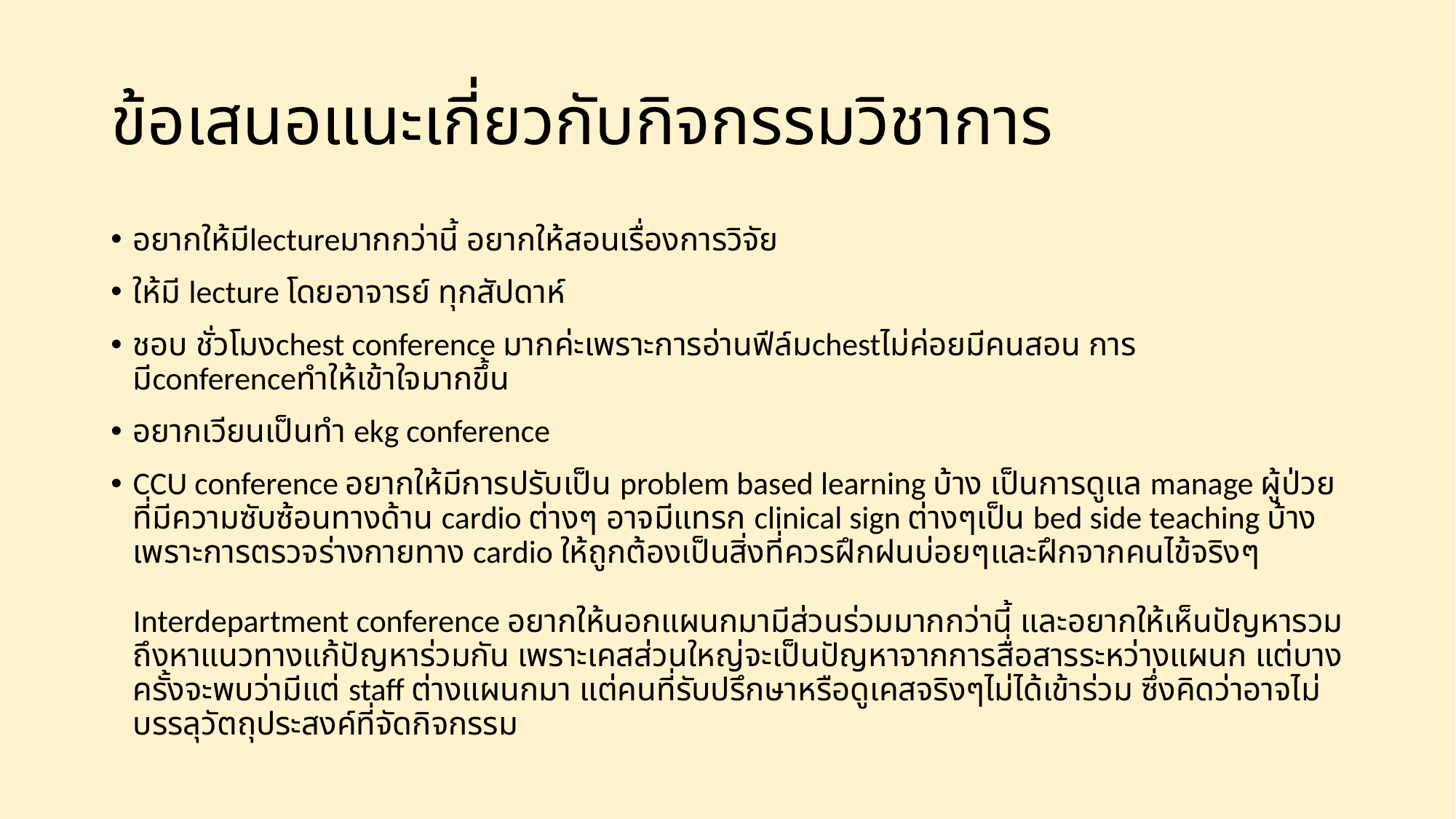

# ข้อเสนอแนะเกี่ยวกับกิจกรรมวิชาการ
อยากให้มีlectureมากกว่านี้ อยากให้สอนเรื่องการวิจัย
ให้มี lecture โดยอาจารย์ ทุกสัปดาห์
ชอบ ชั่วโมงchest conference มากค่ะเพราะการอ่านฟีล์มchestไม่ค่อยมีคนสอน การมีconferenceทำให้เข้าใจมากขึ้น
อยากเวียนเป็นทำ ekg conference
CCU conference อยากให้มีการปรับเป็น problem based learning บ้าง เป็นการดูแล manage ผู้ป่วยที่มีความซับซ้อนทางด้าน cardio ต่างๆ อาจมีแทรก clinical sign ต่างๆเป็น bed side teaching บ้าง เพราะการตรวจร่างกายทาง cardio ให้ถูกต้องเป็นสิ่งที่ควรฝึกฝนบ่อยๆและฝึกจากคนไข้จริงๆ
Interdepartment conference อยากให้นอกแผนกมามีส่วนร่วมมากกว่านี้ และอยากให้เห็นปัญหารวมถึงหาแนวทางแก้ปัญหาร่วมกัน เพราะเคสส่วนใหญ่จะเป็นปัญหาจากการสื่อสารระหว่างแผนก แต่บางครั้งจะพบว่ามีแต่ staff ต่างแผนกมา แต่คนที่รับปรึกษาหรือดูเคสจริงๆไม่ได้เข้าร่วม ซึ่งคิดว่าอาจไม่บรรลุวัตถุประสงค์ที่จัดกิจกรรม